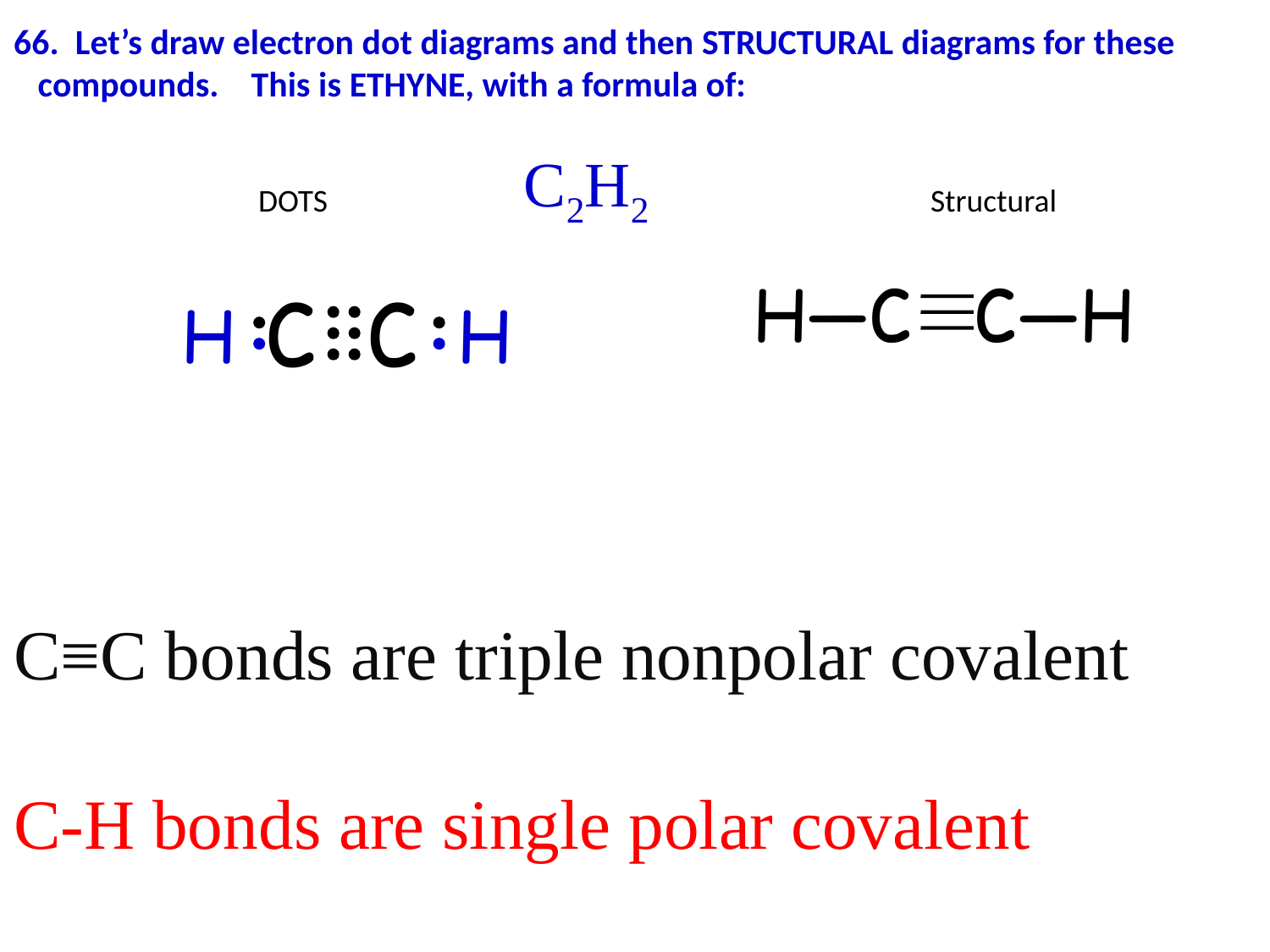

66.  Let’s draw electron dot diagrams and then STRUCTURAL diagrams for these
   compounds.    This is ETHYNE, with a formula of:

                                  DOTS                                                                                    Structural
C2H2
 H―C   C―H
C  C
H
H

C≡C bonds are triple nonpolar covalent

C-H bonds are single polar covalent